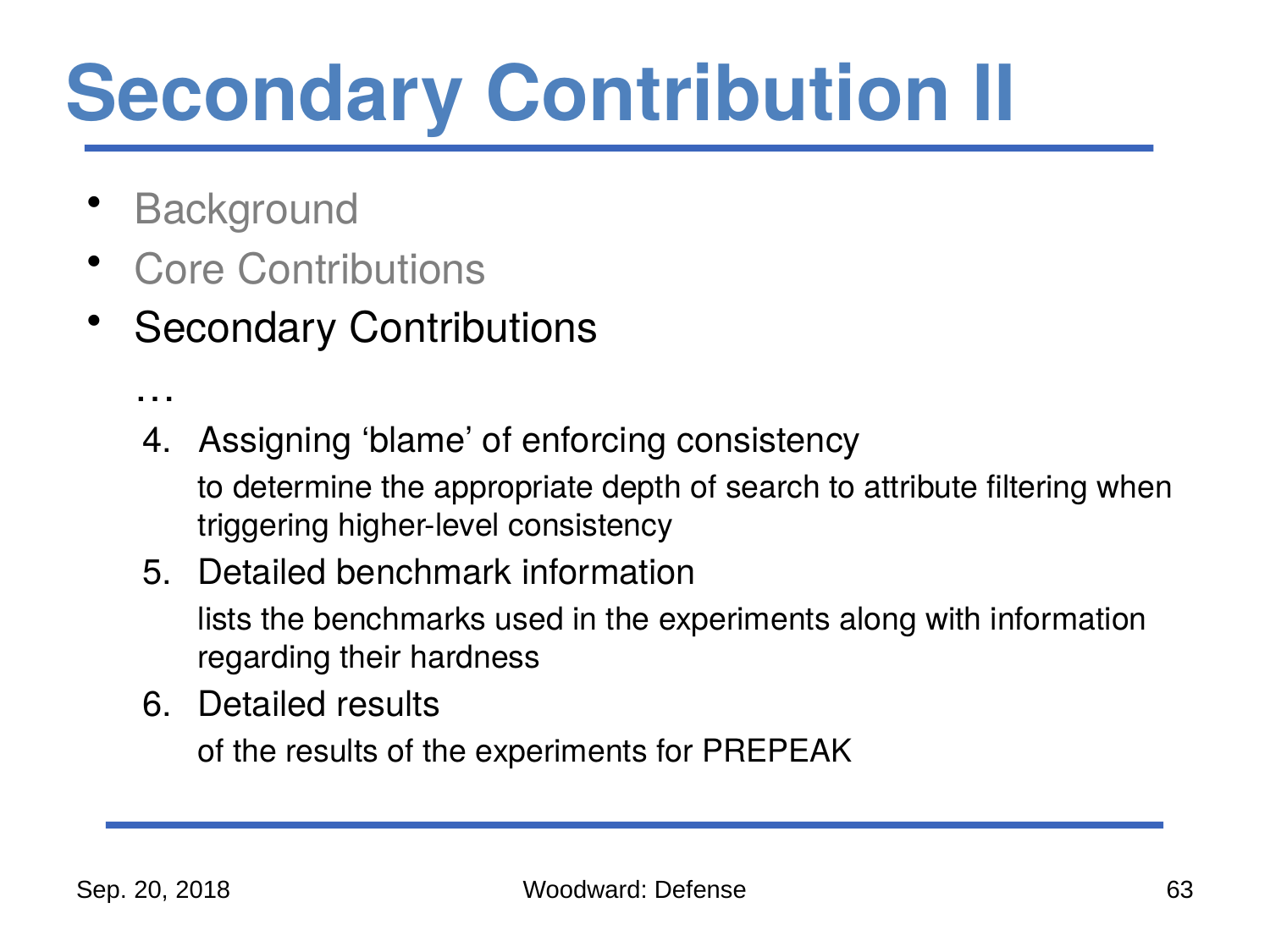

# Secondary Contribution II
Background
Core Contributions
Secondary Contributions
    …
Assigning ‘blame’ of enforcing consistency
to determine the appropriate depth of search to attribute filtering when triggering higher-level consistency
Detailed benchmark information
lists the benchmarks used in the experiments along with information regarding their hardness
Detailed results
of the results of the experiments for PrePeak

Sep. 20, 2018
Woodward: Defense
63